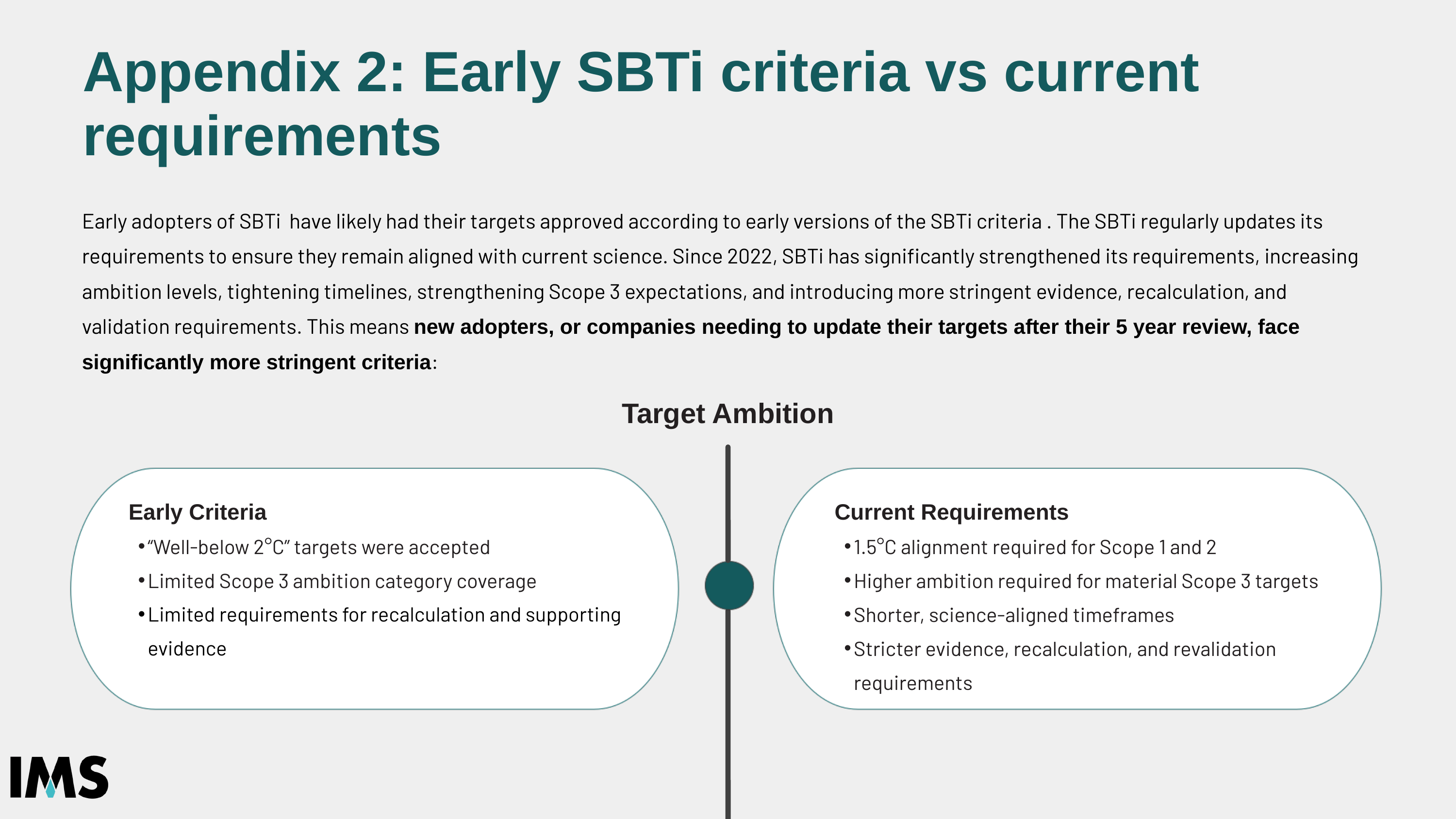

Appendix 2: Early SBTi criteria vs current requirements
Early adopters of SBTi  have likely had their targets approved according to early versions of the SBTi criteria . The SBTi regularly updates its requirements to ensure they remain aligned with current science. Since 2022, SBTi has significantly strengthened its requirements, increasing ambition levels, tightening timelines, strengthening Scope 3 expectations, and introducing more stringent evidence, recalculation, and validation requirements. This means new adopters, or companies needing to update their targets after their 5 year review, face significantly more stringent criteria:
Target Ambition

Early Criteria
“Well-below 2°C” targets were accepted
Limited Scope 3 ambition category coverage
Limited requirements for recalculation and supporting evidence

Current Requirements
1.5°C alignment required for Scope 1 and 2
Higher ambition required for material Scope 3 targets
Shorter, science-aligned timeframes
Stricter evidence, recalculation, and revalidation requirements